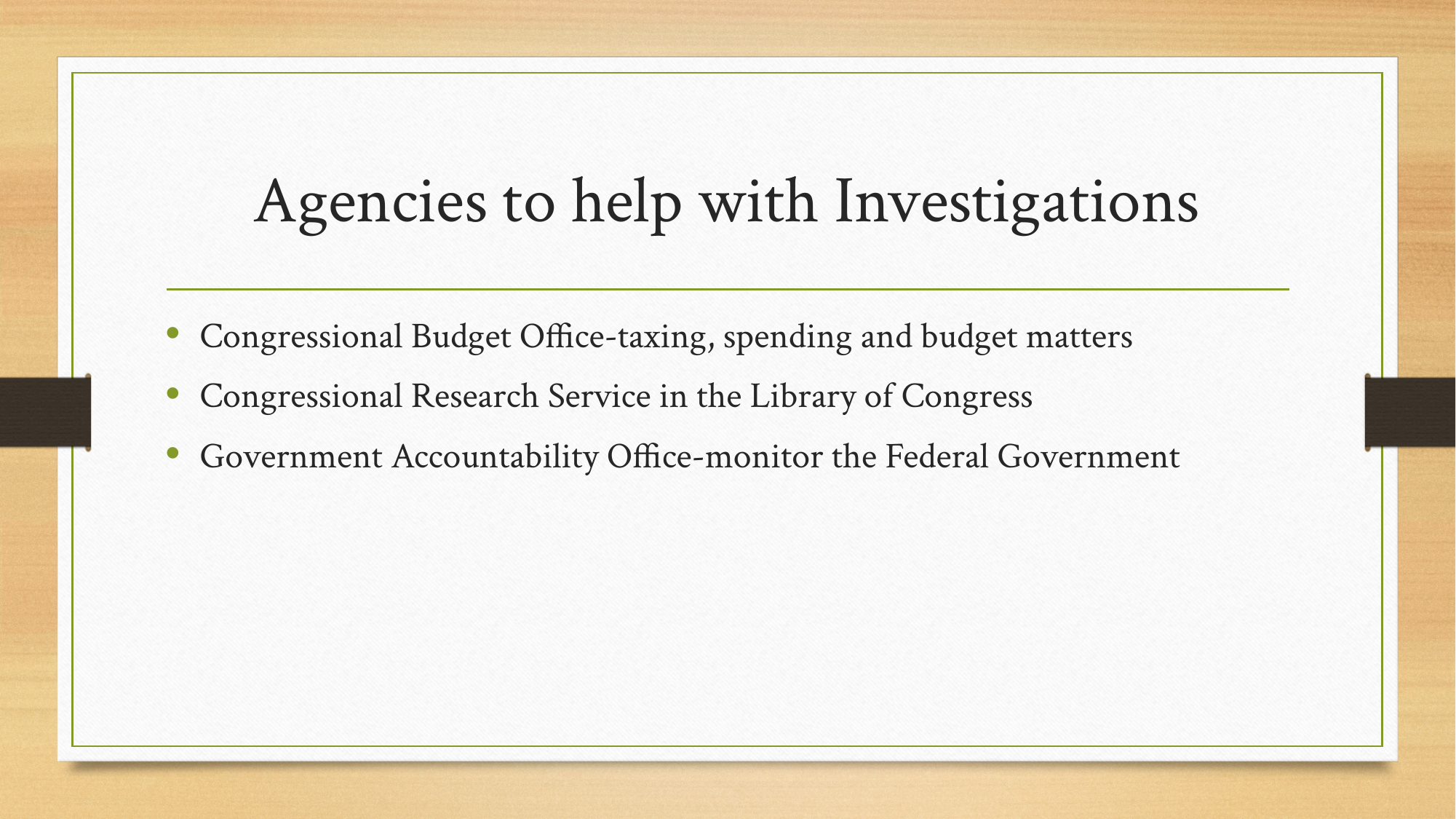

# Agencies to help with Investigations
Congressional Budget Office-taxing, spending and budget matters
Congressional Research Service in the Library of Congress
Government Accountability Office-monitor the Federal Government